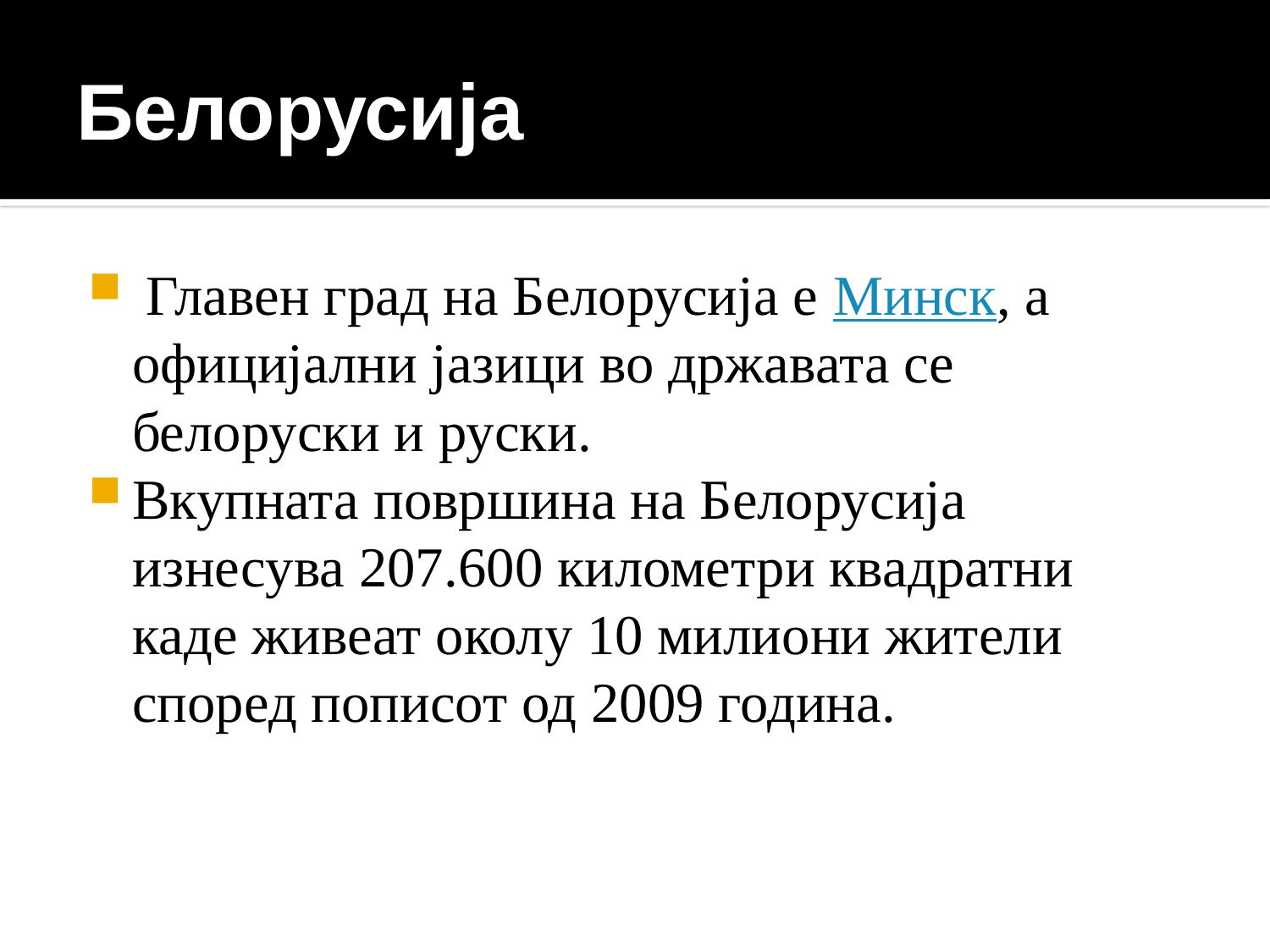

# Белорусија
 Главен град на Белорусија е Минск, а официјални јазици во државата се белоруски и руски.
Вкупната површина на Белорусија изнесува 207.600 километри квадратни каде живеат околу 10 милиони жители според пописот од 2009 година.